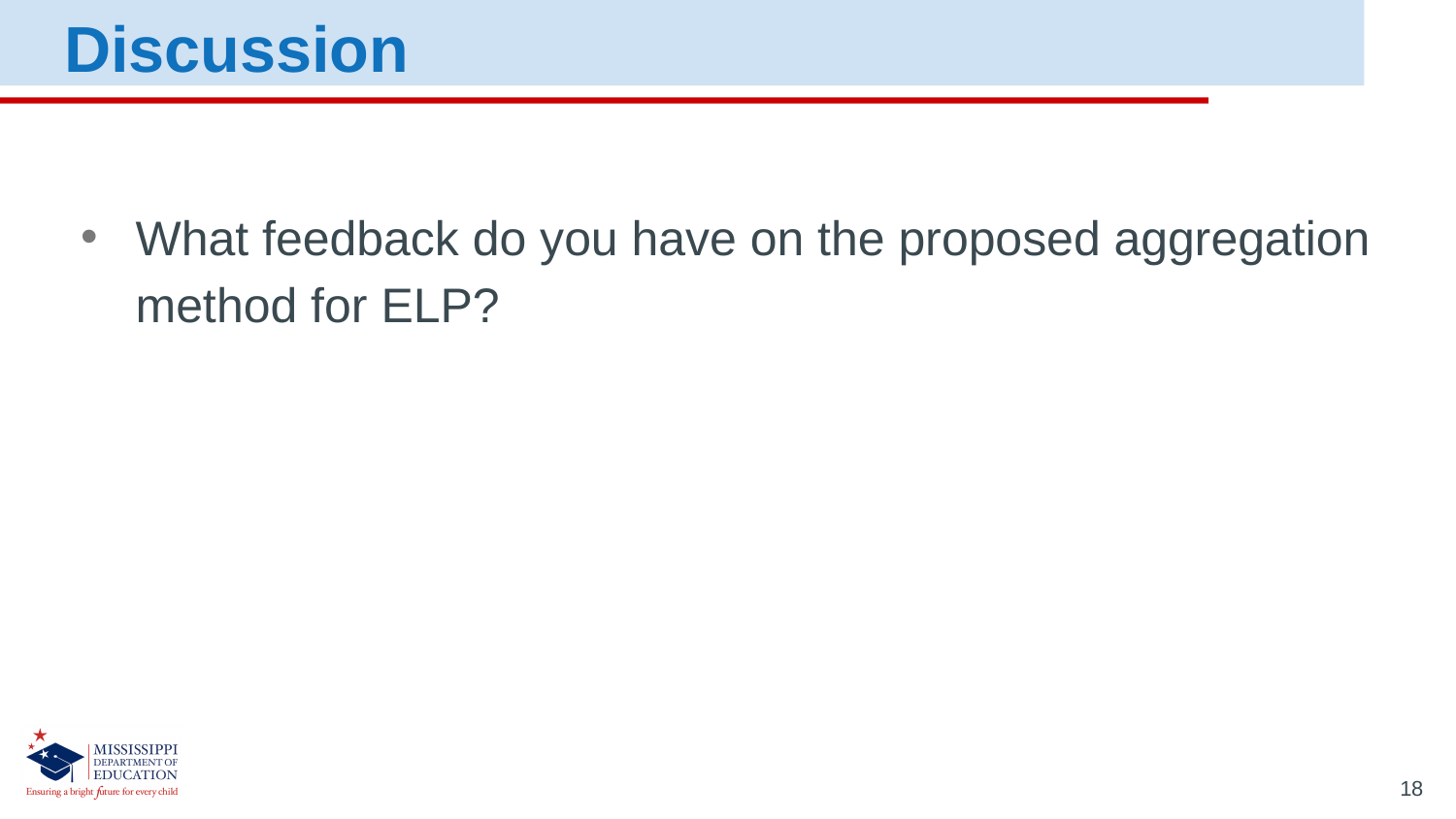

Discussion
What feedback do you have on the proposed aggregation method for ELP?
18